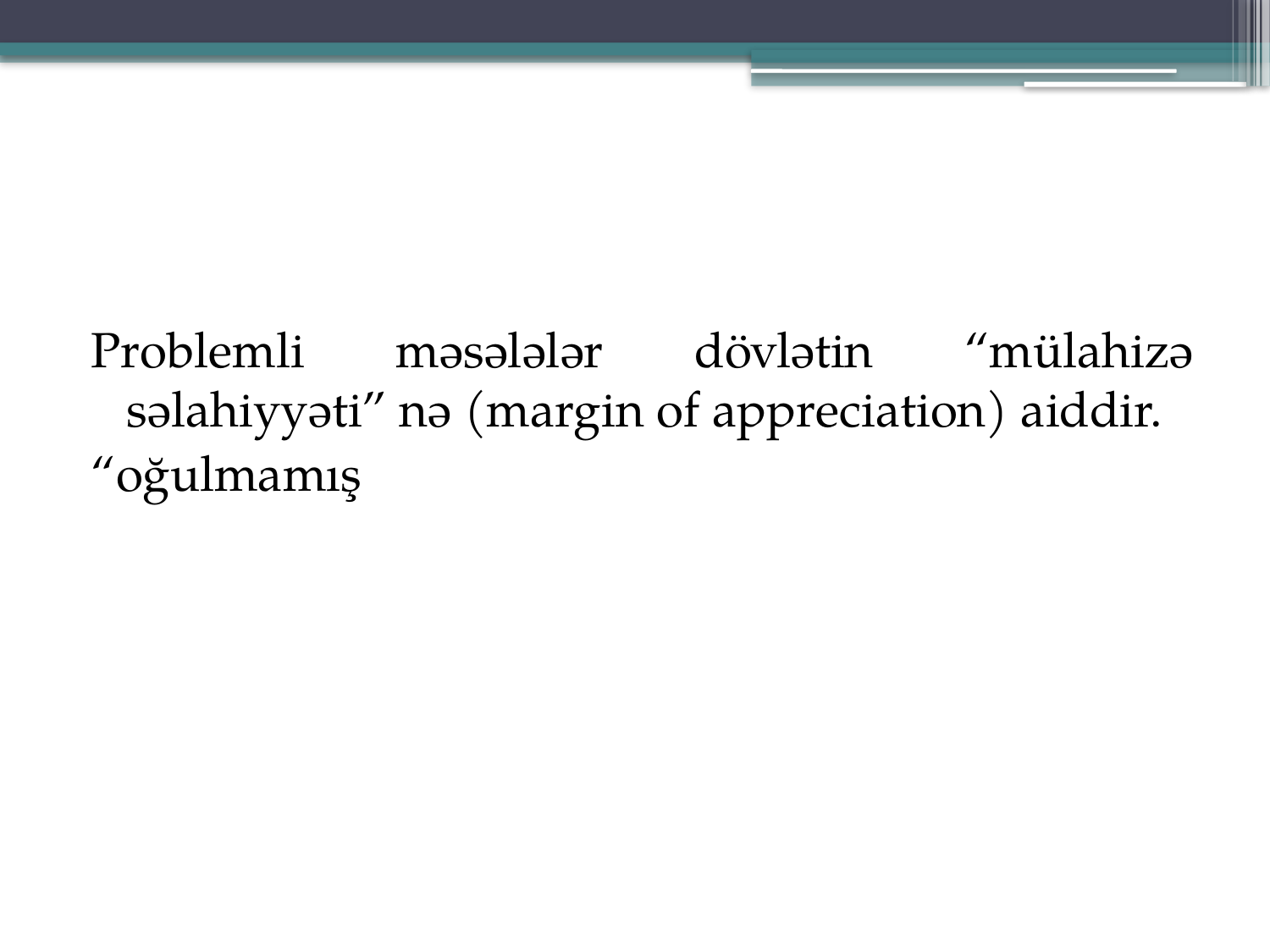

Problemli məsələlər dövlətin “mülahizə səlahiyyəti” nə (margin of appreciation) aiddir.
“oğulmamış